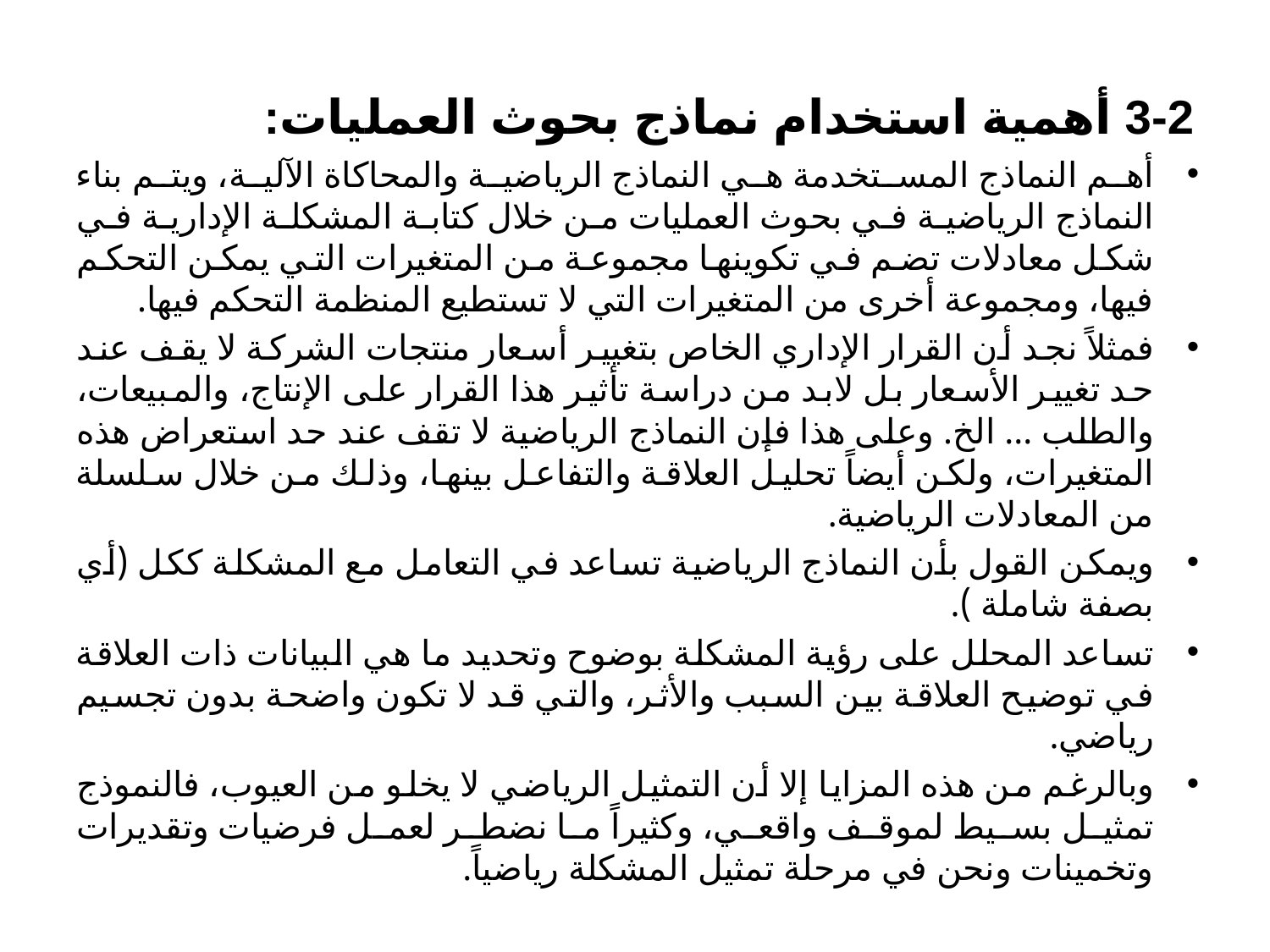

# 3-2 أهمية استخدام نماذج بحوث العمليات:
أهم النماذج المستخدمة هي النماذج الرياضية والمحاكاة الآلية، ويتم بناء النماذج الرياضية في بحوث العمليات من خلال كتابة المشكلة الإدارية في شكل معادلات تضم في تكوينها مجموعة من المتغيرات التي يمكن التحكم فيها، ومجموعة أخرى من المتغيرات التي لا تستطيع المنظمة التحكم فيها.
فمثلاً نجد أن القرار الإداري الخاص بتغيير أسعار منتجات الشركة لا يقف عند حد تغيير الأسعار بل لابد من دراسة تأثير هذا القرار على الإنتاج، والمبيعات، والطلب … الخ. وعلى هذا فإن النماذج الرياضية لا تقف عند حد استعراض هذه المتغيرات، ولكن أيضاً تحليل العلاقة والتفاعل بينها، وذلك من خلال سلسلة من المعادلات الرياضية.
ويمكن القول بأن النماذج الرياضية تساعد في التعامل مع المشكلة ككل (أي بصفة شاملة ).
تساعد المحلل على رؤية المشكلة بوضوح وتحديد ما هي البيانات ذات العلاقة في توضيح العلاقة بين السبب والأثر، والتي قد لا تكون واضحة بدون تجسيم رياضي.
وبالرغم من هذه المزايا إلا أن التمثيل الرياضي لا يخلو من العيوب، فالنموذج تمثيل بسيط لموقف واقعي، وكثيراً ما نضطر لعمل فرضيات وتقديرات وتخمينات ونحن في مرحلة تمثيل المشكلة رياضياً.